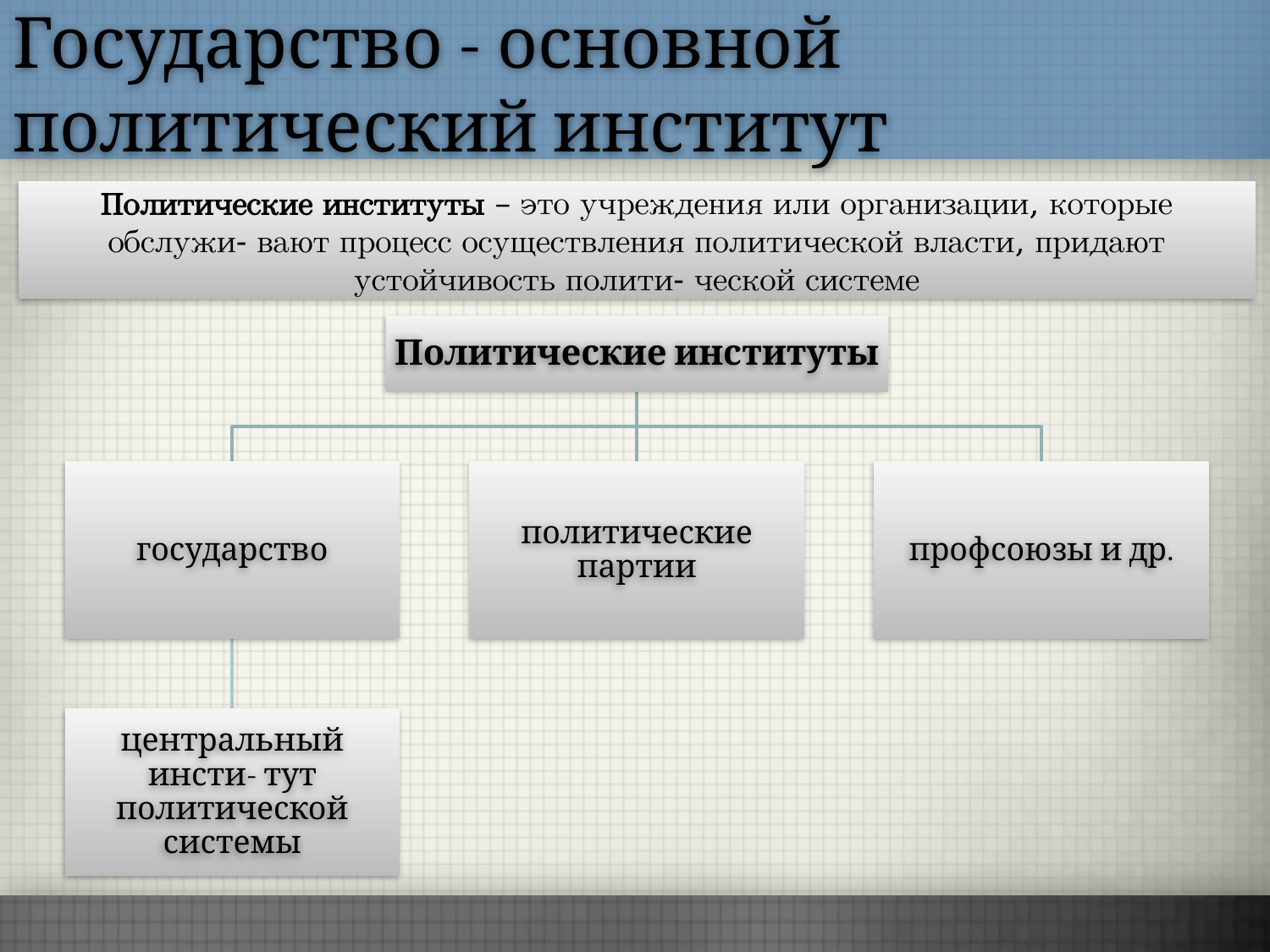

# Государство - основной политический институт
Политические институты – это учреждения или организации, которые обслужи- вают процесс осуществления политической власти, придают устойчивость полити- ческой системе

Политические институты

государство

политические партии

профсоюзы и др.

центральный инсти- тут политической системы